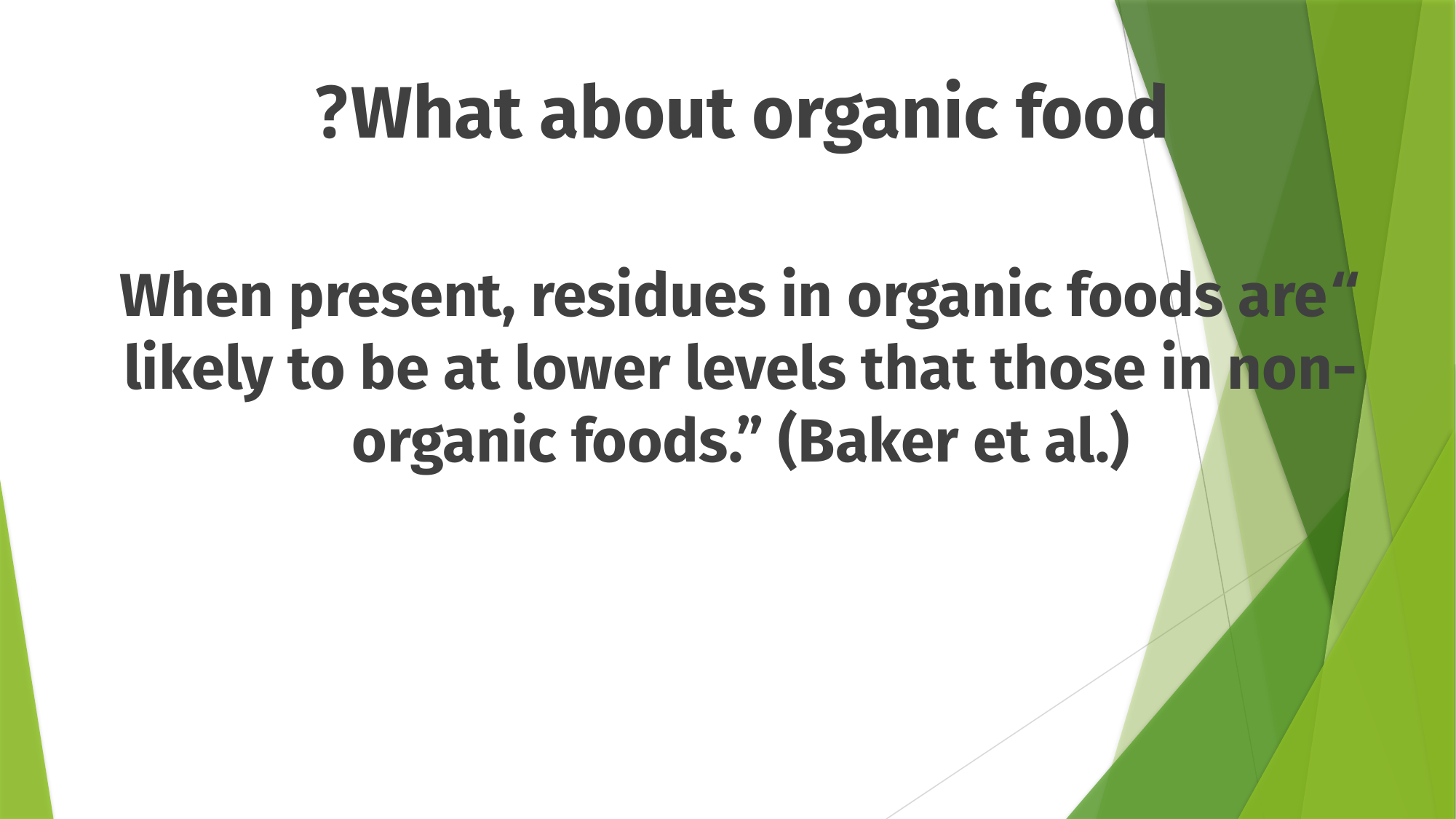

What about organic food?

“When present, residues in organic foods are likely to be at lower levels that those in non-organic foods.” (Baker et al.)